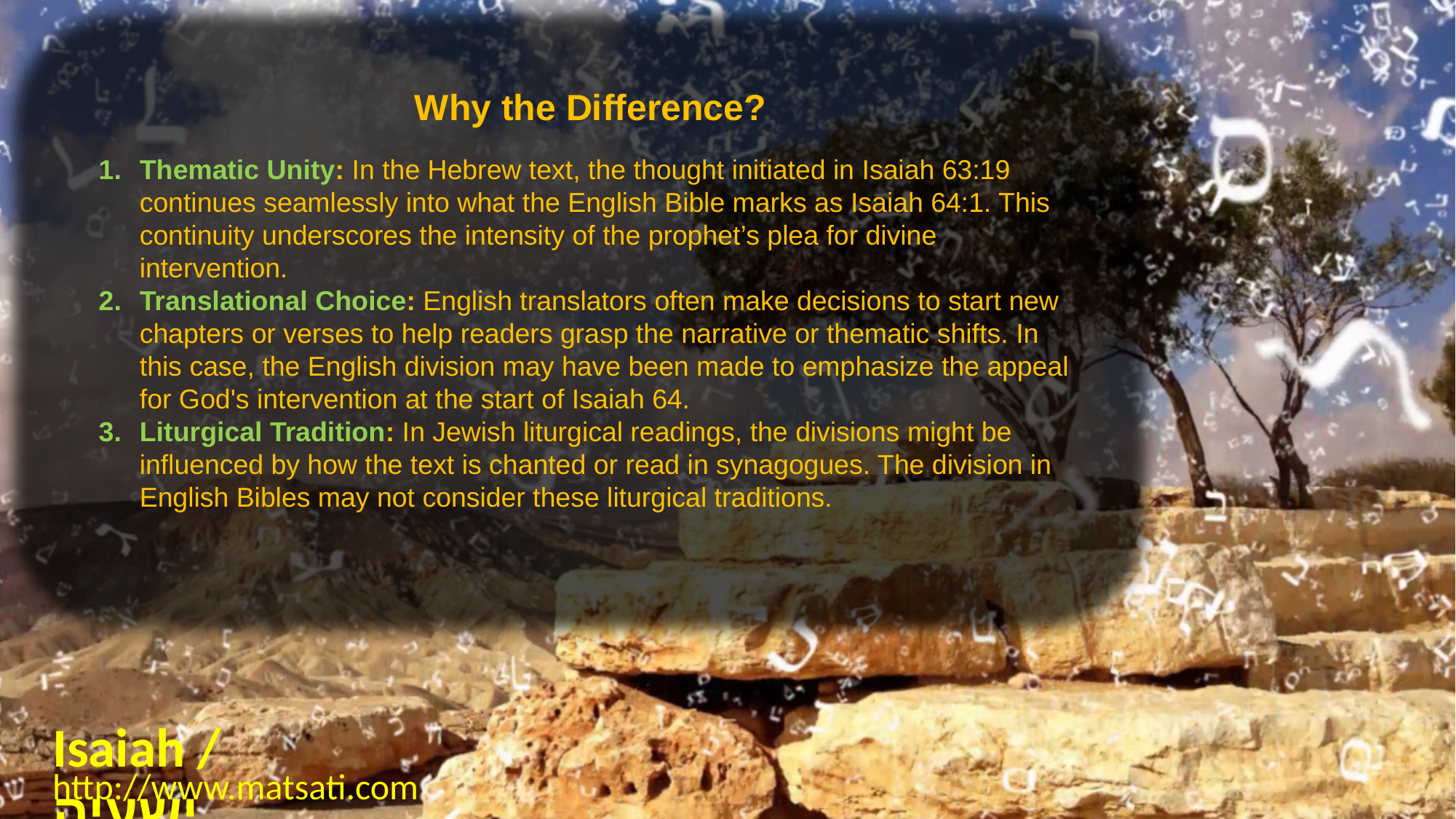

Why the Difference?
Thematic Unity: In the Hebrew text, the thought initiated in Isaiah 63:19 continues seamlessly into what the English Bible marks as Isaiah 64:1. This continuity underscores the intensity of the prophet’s plea for divine intervention.
Translational Choice: English translators often make decisions to start new chapters or verses to help readers grasp the narrative or thematic shifts. In this case, the English division may have been made to emphasize the appeal for God's intervention at the start of Isaiah 64.
Liturgical Tradition: In Jewish liturgical readings, the divisions might be influenced by how the text is chanted or read in synagogues. The division in English Bibles may not consider these liturgical traditions.
Isaiah / ישעיה
http://www.matsati.com